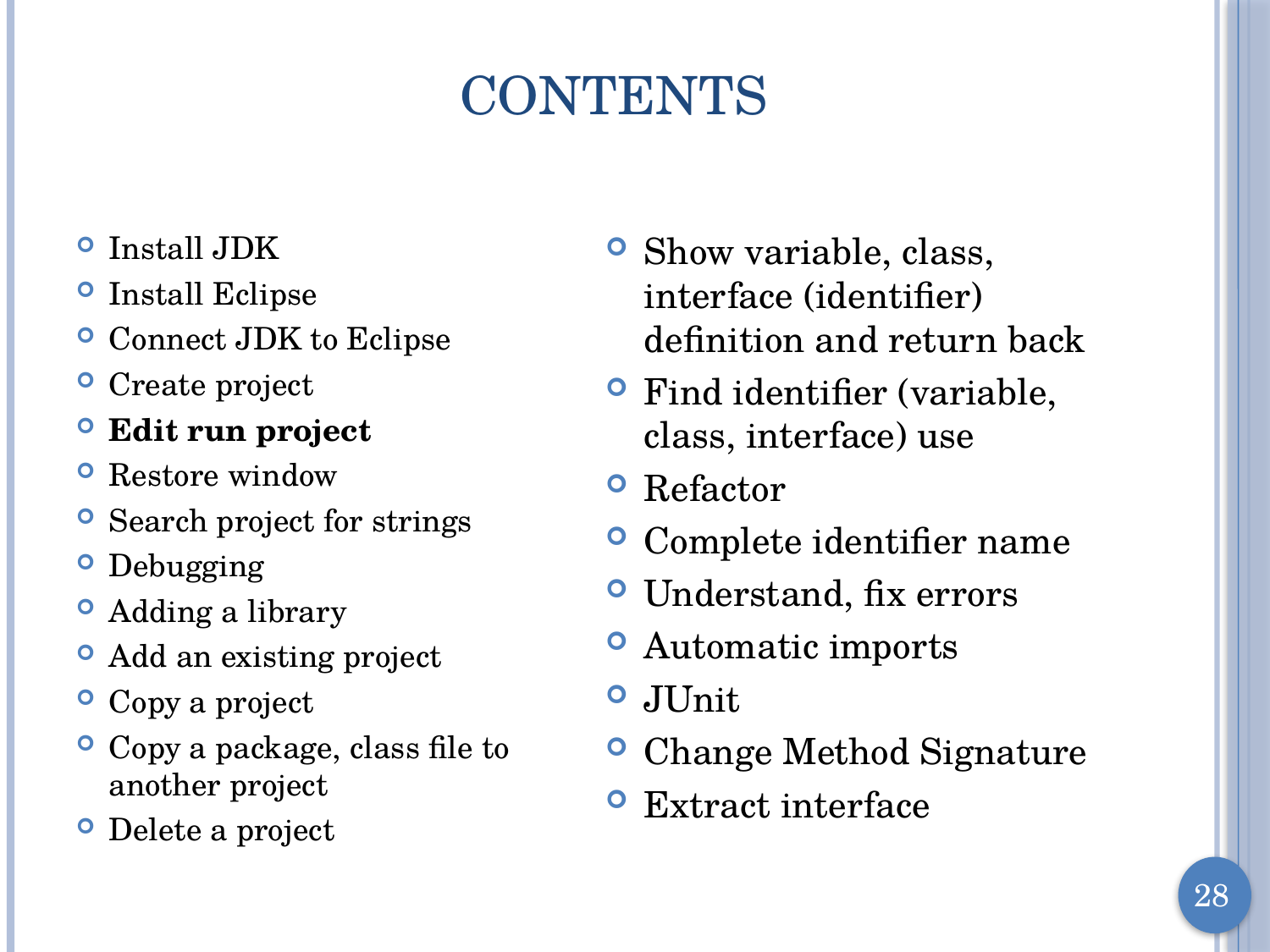

# Contents
Install JDK
Install Eclipse
Connect JDK to Eclipse
Create project
Edit run project
Restore window
Search project for strings
Debugging
Adding a library
Add an existing project
Copy a project
Copy a package, class file to another project
Delete a project

Show variable, class, interface (identifier) definition and return back
Find identifier (variable, class, interface) use
Refactor
Complete identifier name
Understand, fix errors
Automatic imports
JUnit
Change Method Signature
Extract interface